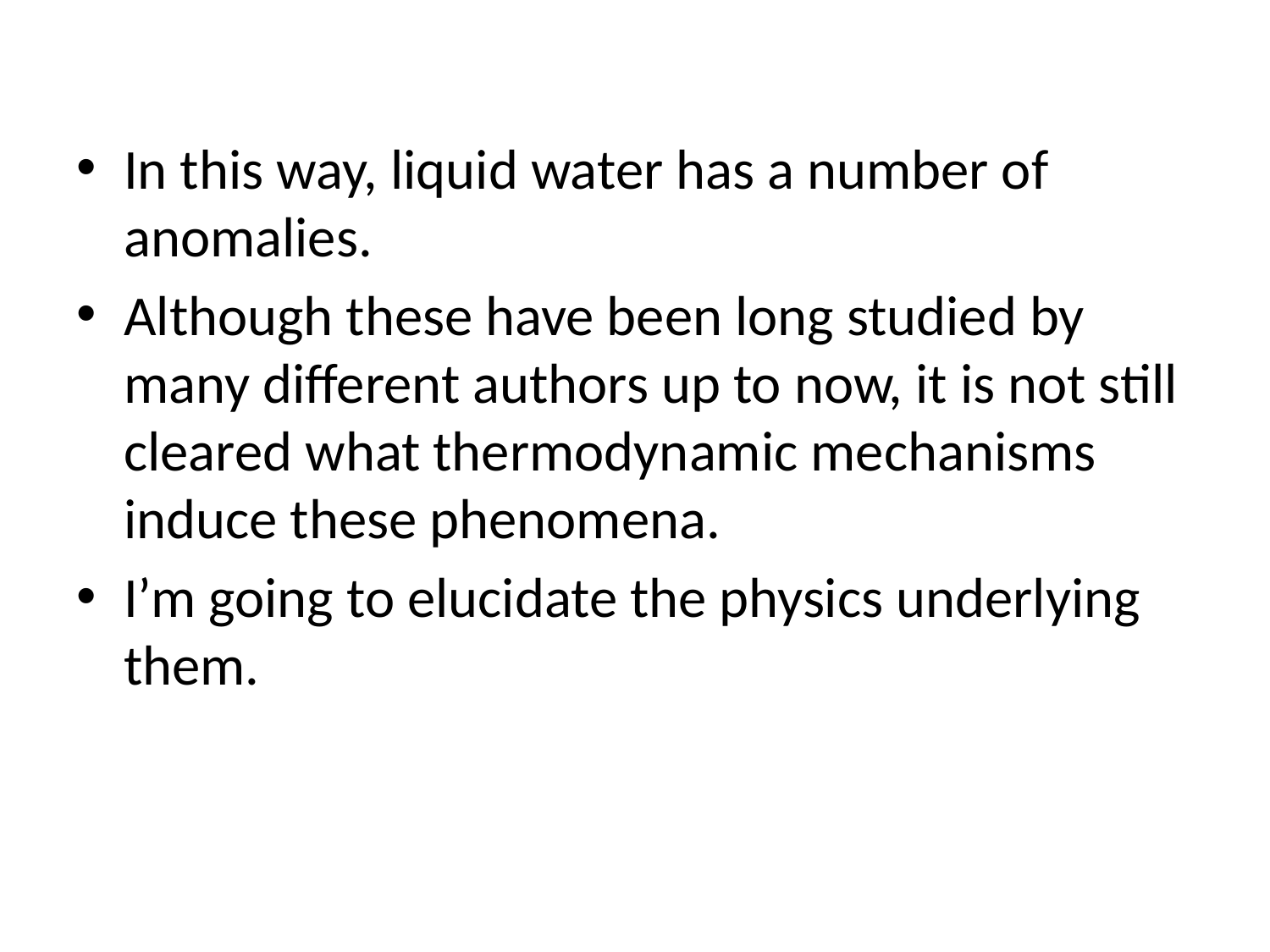

In this way, liquid water has a number of anomalies.
Although these have been long studied by many different authors up to now, it is not still cleared what thermodynamic mechanisms induce these phenomena.
I’m going to elucidate the physics underlying them.